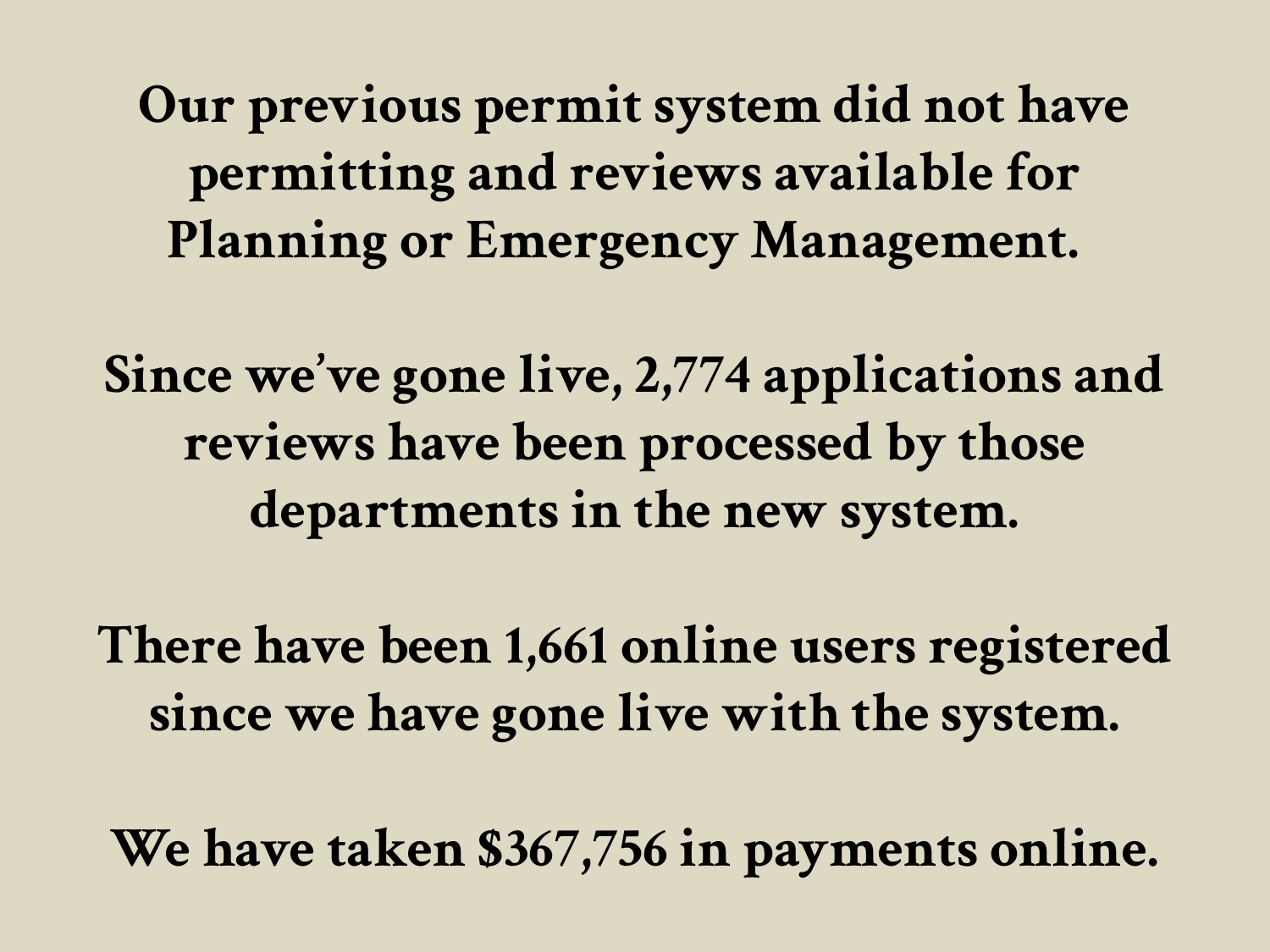

Our previous permit system did not have permitting and reviews available for Planning or Emergency Management.

Since we’ve gone live, 2,774 applications and reviews have been processed by those departments in the new system.

There have been 1,661 online users registered since we have gone live with the system.

We have taken $367,756 in payments online.